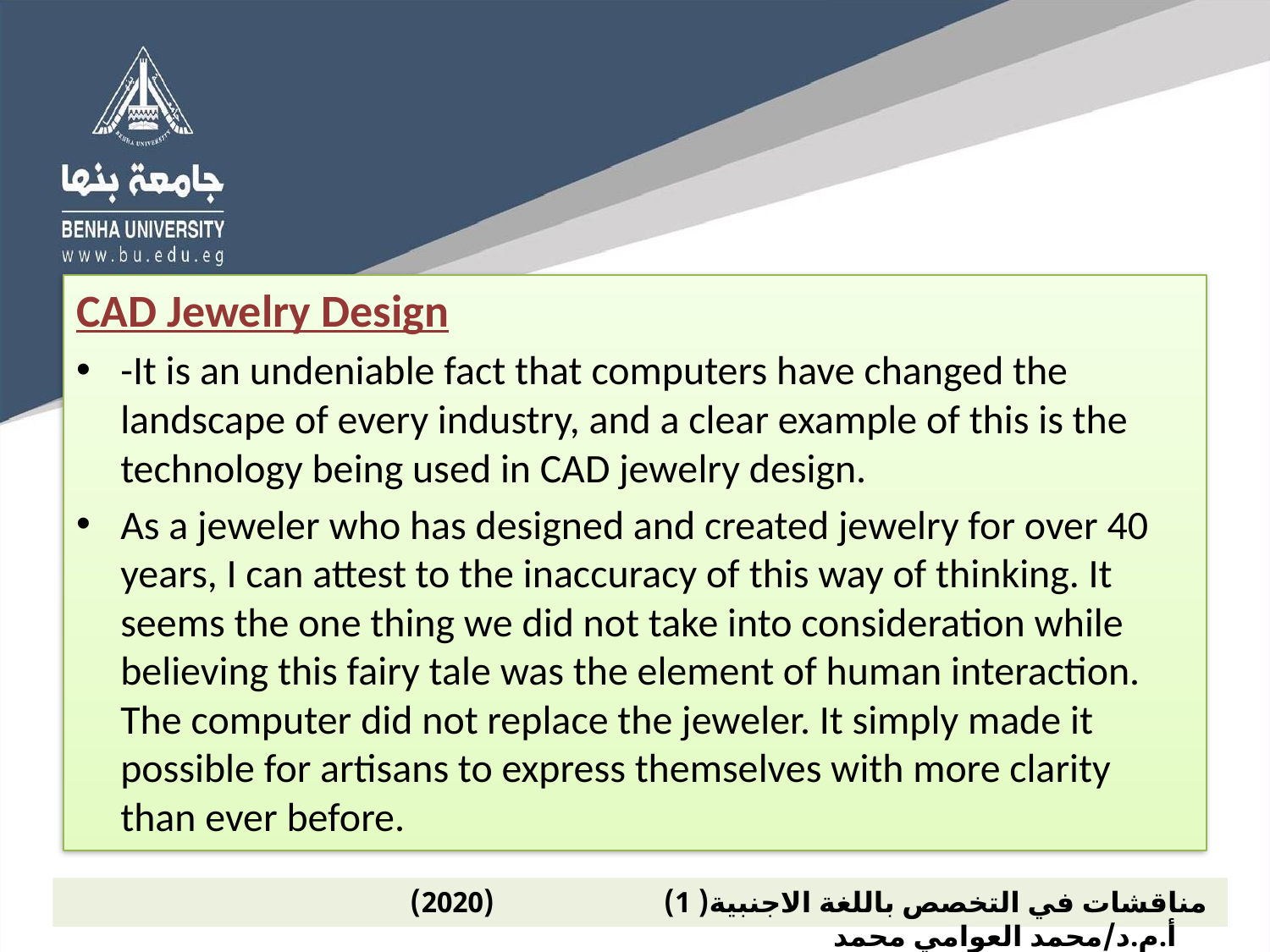

CAD Jewelry Design
-It is an undeniable fact that computers have changed the landscape of every industry, and a clear example of this is the technology being used in CAD jewelry design.
As a jeweler who has designed and created jewelry for over 40 years, I can attest to the inaccuracy of this way of thinking. It seems the one thing we did not take into consideration while believing this fairy tale was the element of human interaction. The computer did not replace the jeweler. It simply made it possible for artisans to express themselves with more clarity than ever before.

 مناقشات في التخصص باللغة الاجنبية( 1)                       (2020)                               أ.م.د/محمد العوامي محمد